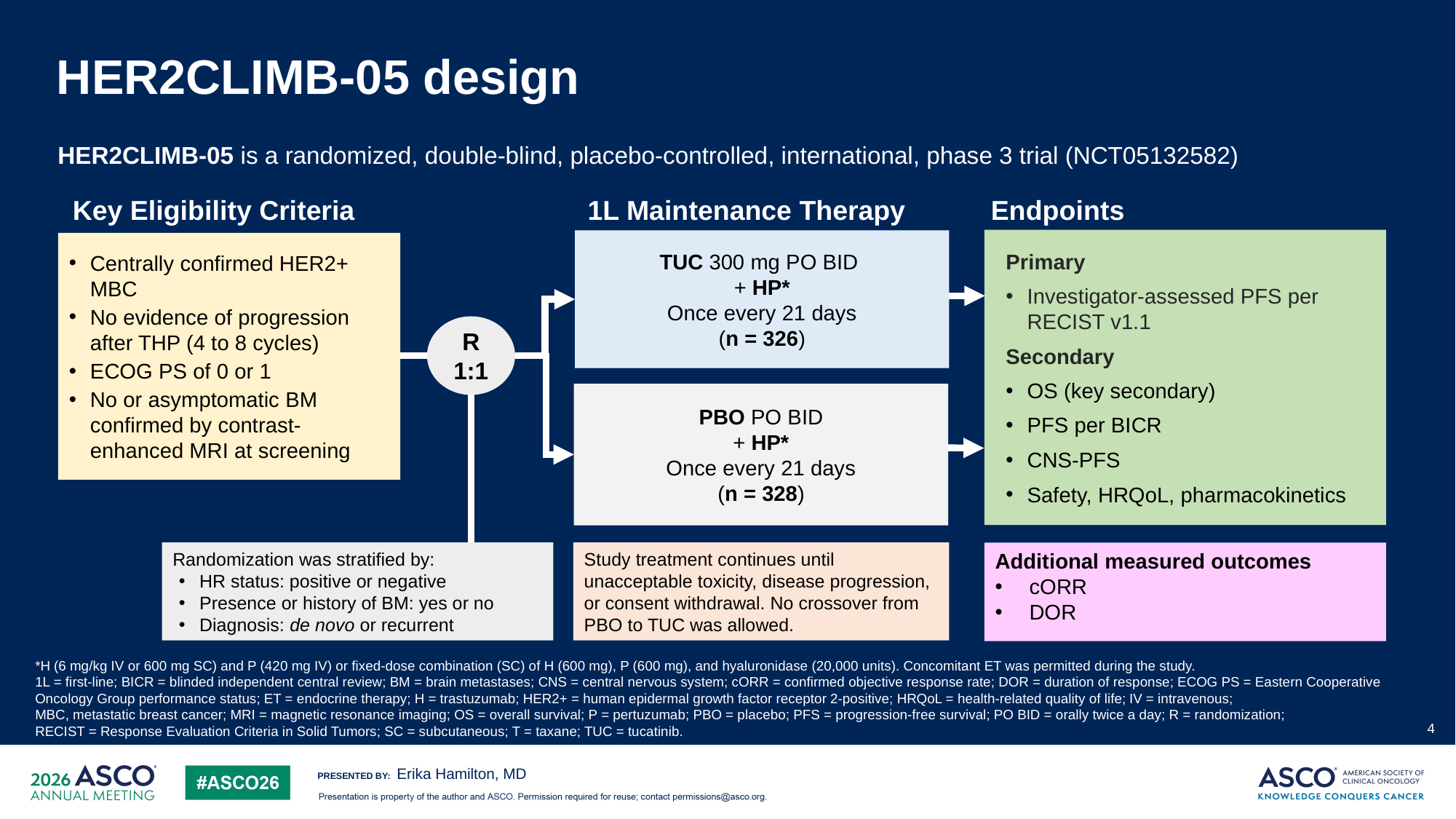

# HER2CLIMB-05 design
HER2CLIMB-05 is a randomized, double-blind, placebo-controlled, international, phase 3 trial (NCT05132582)
Key Eligibility Criteria
1L Maintenance Therapy
Endpoints
Primary
Investigator-assessed PFS per RECIST v1.1
Secondary
OS (key secondary)
PFS per BICR
CNS-PFS
Safety, HRQoL, pharmacokinetics
TUC 300 mg PO BID
+ HP*
Once every 21 days
(n = 326)
Centrally confirmed HER2+ MBC
No evidence of progression after THP (4 to 8 cycles)
ECOG PS of 0 or 1
No or asymptomatic BM confirmed by contrast-enhanced MRI at screening
R
1:1
PBO PO BID
+ HP*
Once every 21 days
(n = 328)
Randomization was stratified by:
HR status: positive or negative
Presence or history of BM: yes or no
Diagnosis: de novo or recurrent
Study treatment continues until unacceptable toxicity, disease progression, or consent withdrawal. No crossover from PBO to TUC was allowed.
Additional measured outcomes
cORR
DOR
*H (6 mg/kg IV or 600 mg SC) and P (420 mg IV) or fixed-dose combination (SC) of H (600 mg), P (600 mg), and hyaluronidase (20,000 units). Concomitant ET was permitted during the study.
1L = first-line; BICR = blinded independent central review; BM = brain metastases; CNS = central nervous system; cORR = confirmed objective response rate; DOR = duration of response; ECOG PS = Eastern Cooperative Oncology Group performance status; ET = endocrine therapy; H = trastuzumab; HER2+ = human epidermal growth factor receptor 2-positive; HRQoL = health-related quality of life; IV = intravenous;
MBC, metastatic breast cancer; MRI = magnetic resonance imaging; OS = overall survival; P = pertuzumab; PBO = placebo; PFS = progression-free survival; PO BID = orally twice a day; R = randomization;
RECIST = Response Evaluation Criteria in Solid Tumors; SC = subcutaneous; T = taxane; TUC = tucatinib.
4
Erika Hamilton, MD